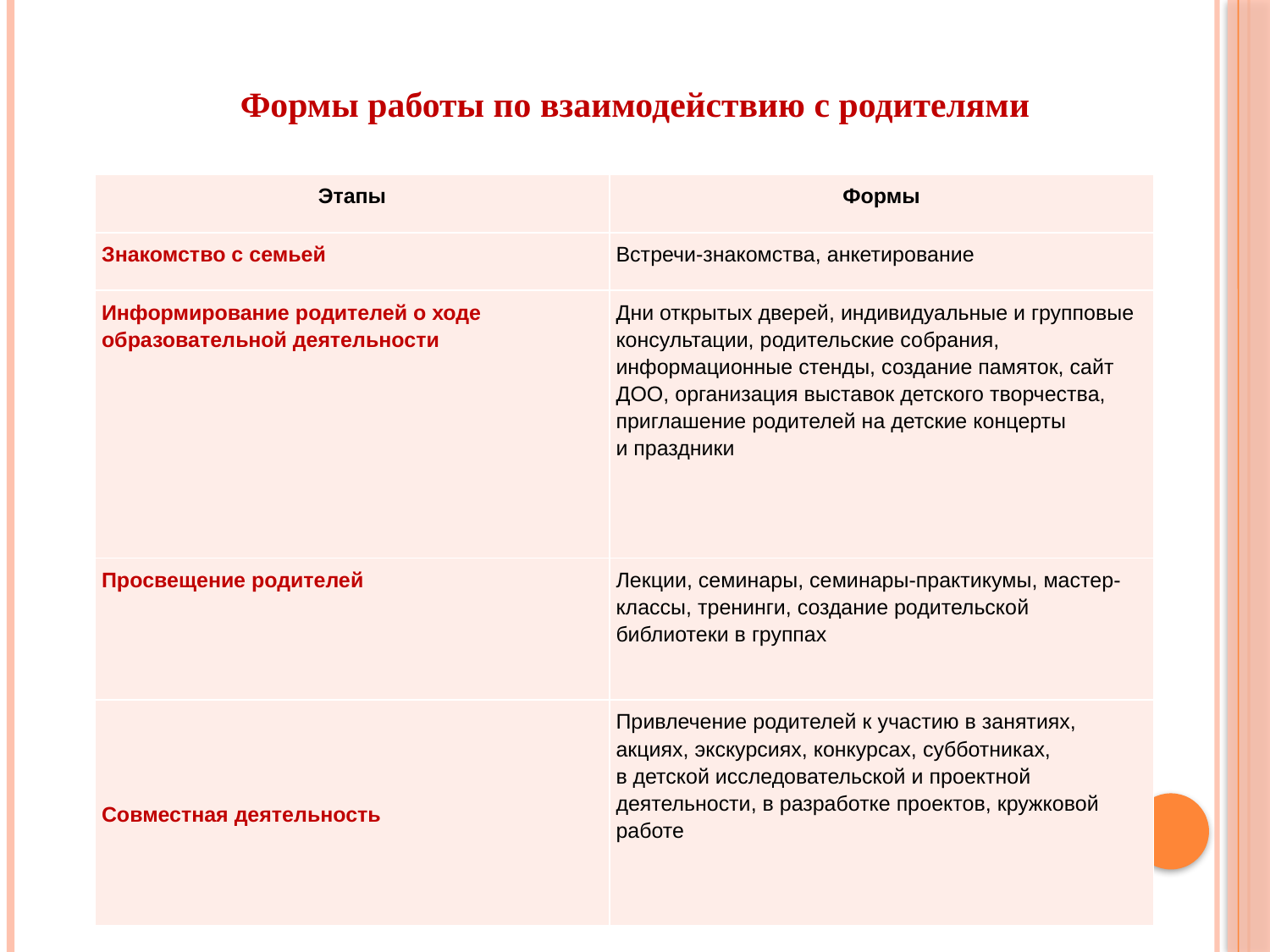

Формы работы по взаимодействию с родителями

| Этапы | Формы |
| --- | --- |
| Знакомство с семьей | Встречи-знакомства, анкетирование |
| Информирование родителей о ходе образовательной деятельности | Дни открытых дверей, индивидуальные и групповые консультации, родительские собрания, информационные стенды, создание памяток, сайт ДОО, организация выставок детского творчества, приглашение родителей на детские концерты и праздники |
| Просвещение родителей | Лекции, семинары, семинары-практикумы, мастер-классы, тренинги, создание родительской библиотеки в группах |
| Совместная деятельность | Привлечение родителей к участию в занятиях, акциях, экскурсиях, конкурсах, субботниках, в детской исследовательской и проектной деятельности, в разработке проектов, кружковой работе |